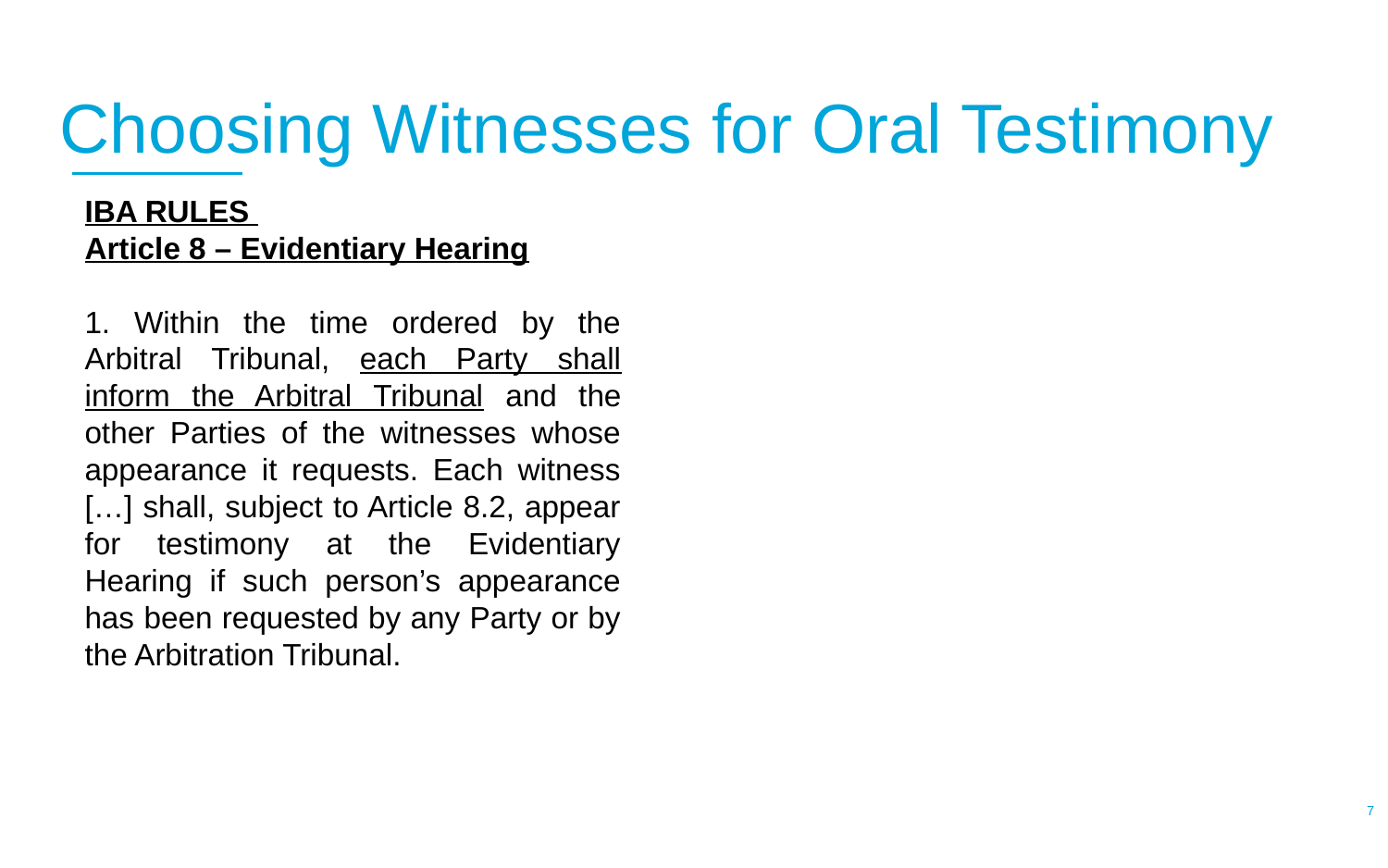

# Choosing Witnesses for Oral Testimony
IBA RULES
Article 8 – Evidentiary Hearing

1. Within the time ordered by the Arbitral Tribunal, each Party shall inform the Arbitral Tribunal and the other Parties of the witnesses whose appearance it requests. Each witness […] shall, subject to Article 8.2, appear for testimony at the Evidentiary Hearing if such person’s appearance has been requested by any Party or by the Arbitration Tribunal.

7